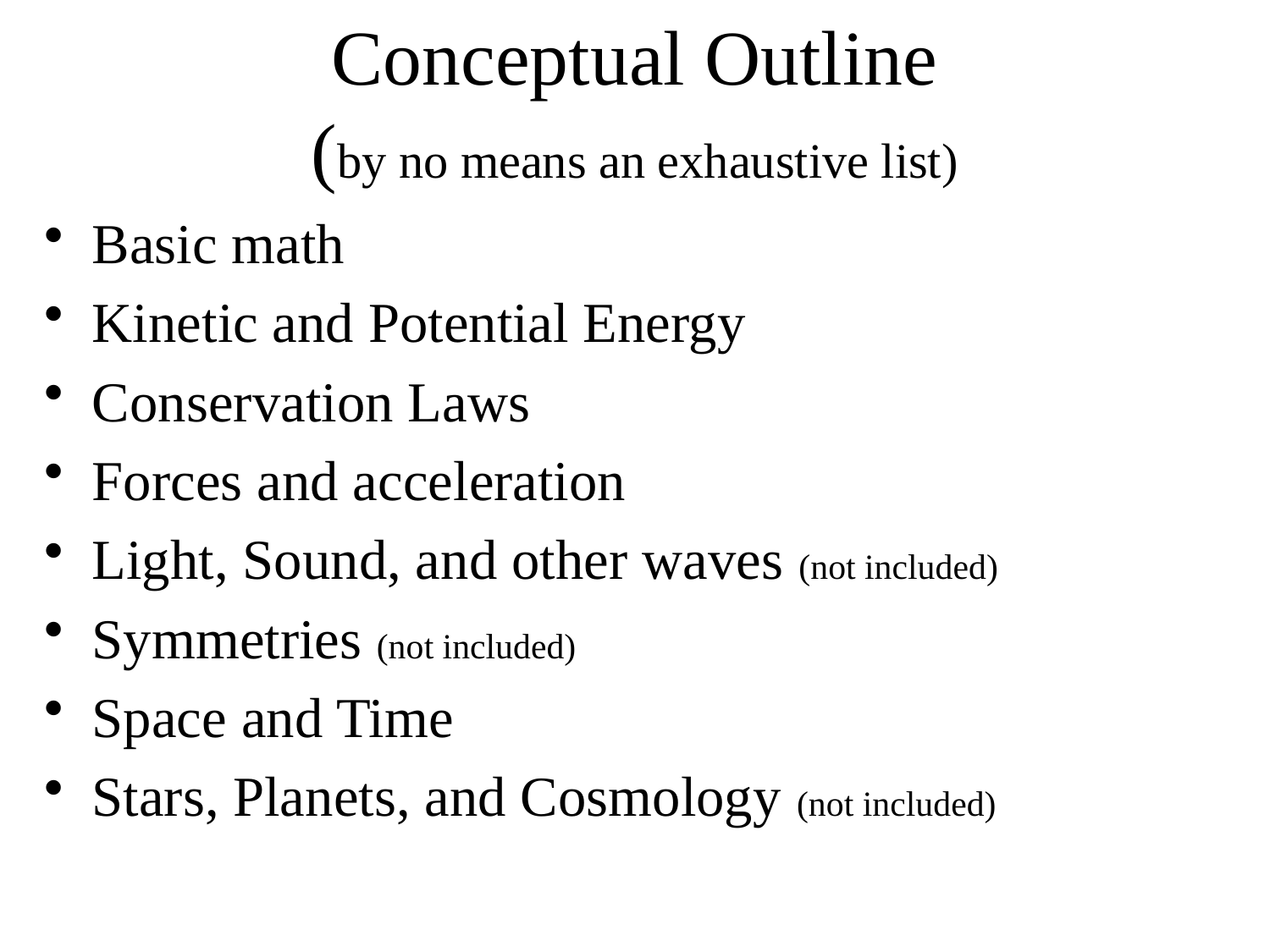

# Conceptual Outline (by no means an exhaustive list)
Basic math
Kinetic and Potential Energy
Conservation Laws
Forces and acceleration
Light, Sound, and other waves (not included)
Symmetries (not included)
Space and Time
Stars, Planets, and Cosmology (not included)